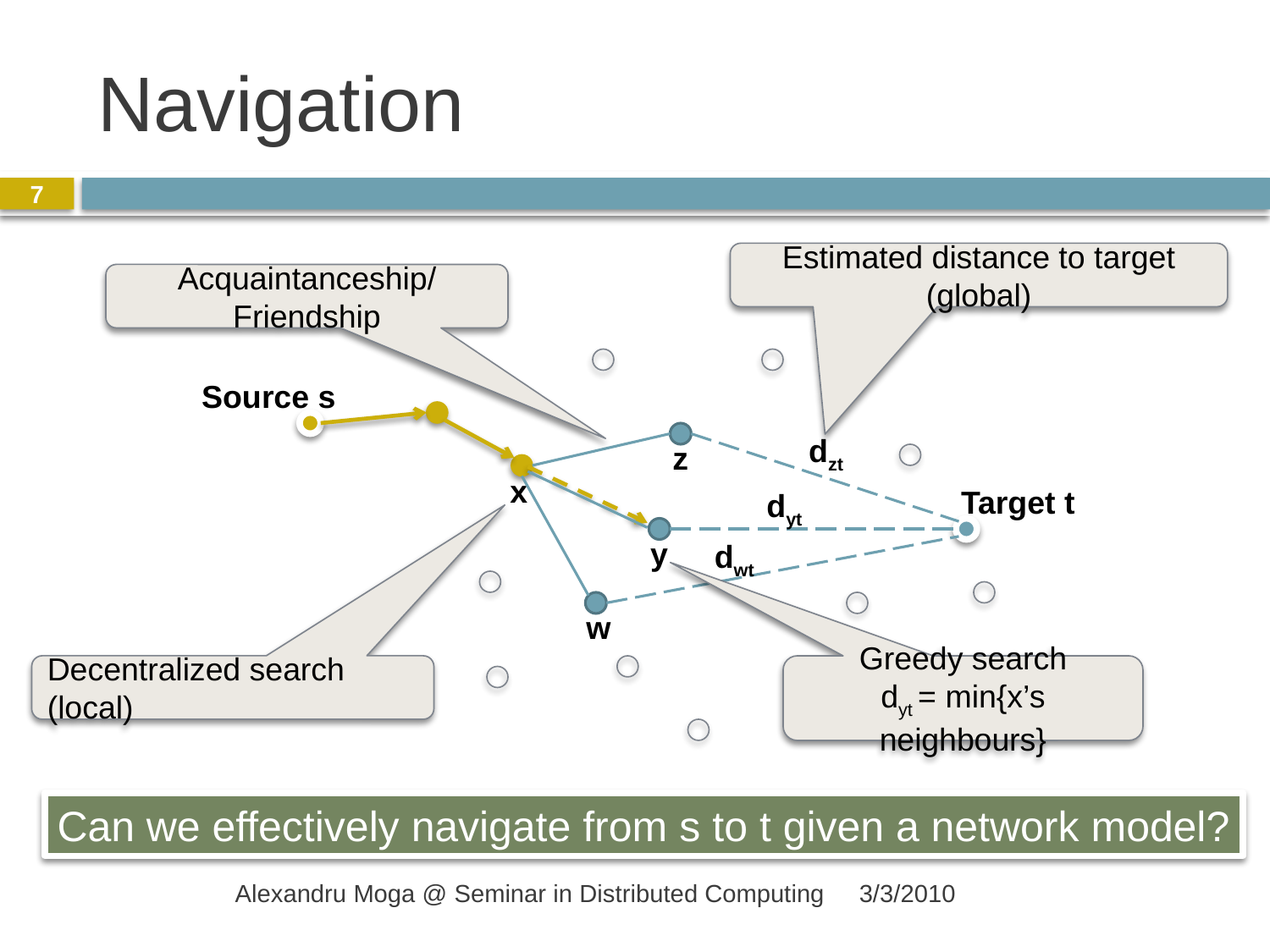

# Navigation
7
Estimated distance to target (global)
Acquaintanceship/Friendship

Source s

dzt
z

x
Target t
dyt

y
dwt

w
Decentralized search (local)

Greedy search
dyt = min{x’s neighbours}

Can we effectively navigate from s to t given a network model?
Alexandru Moga @ Seminar in Distributed Computing
3/3/2010